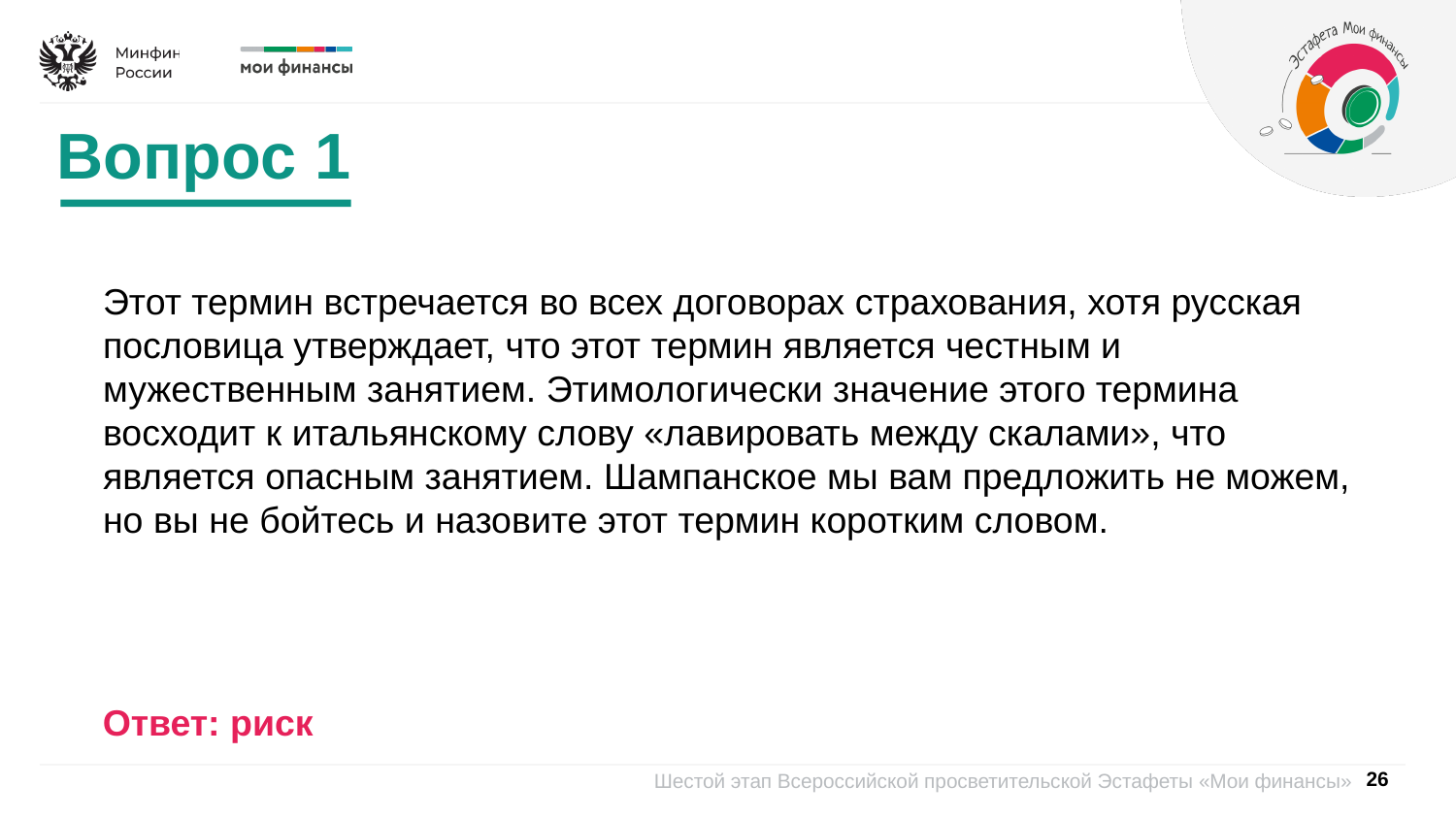

Вопрос 1

Этот термин встречается во всех договорах страхования, хотя русская пословица утверждает, что этот термин является честным и мужественным занятием. Этимологически значение этого термина восходит к итальянскому слову «лавировать между скалами», что является опасным занятием. Шампанское мы вам предложить не можем, но вы не бойтесь и назовите этот термин коротким словом.
Ответ: риск
26